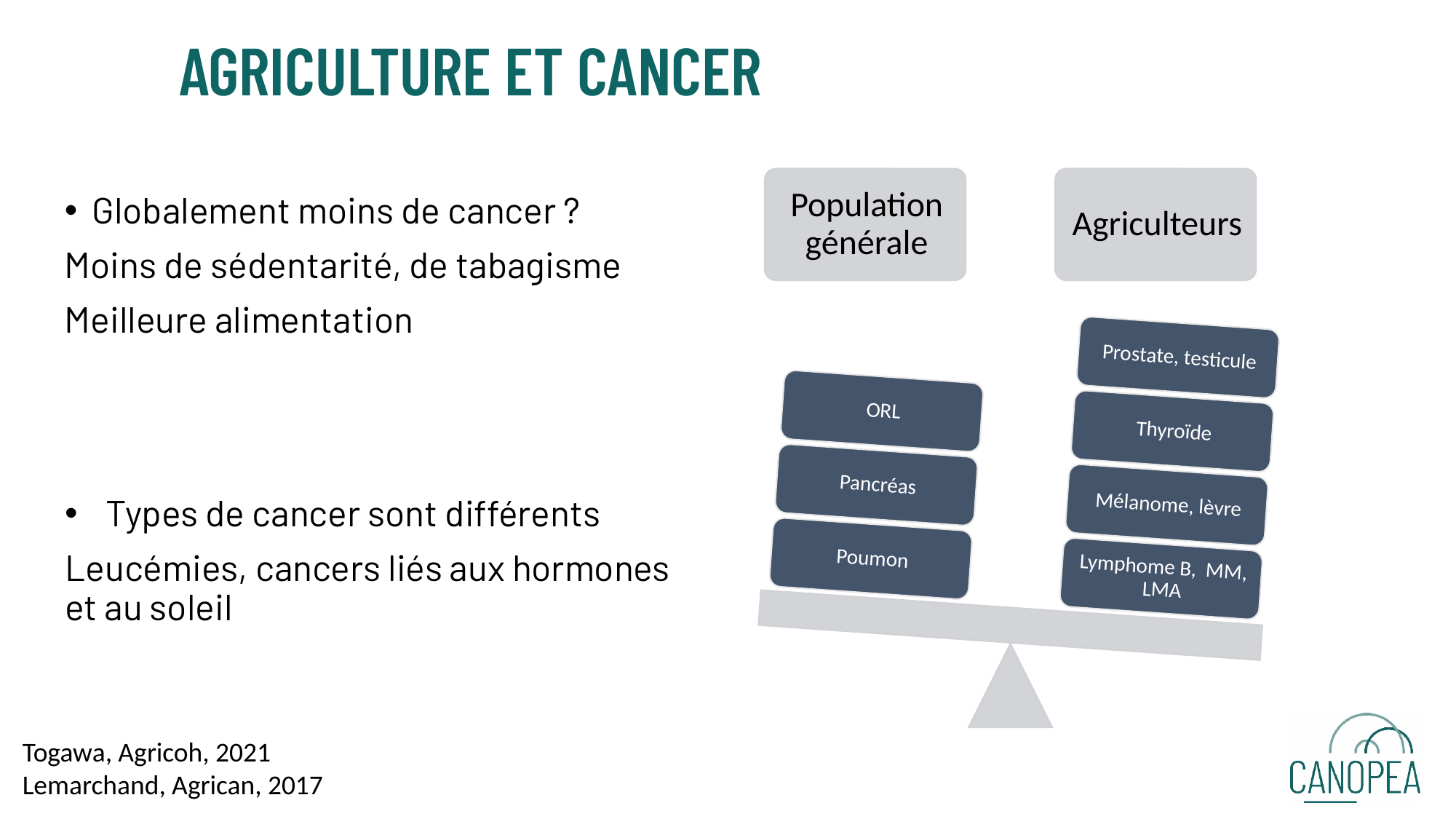

Agriculture et cancer
Population générale
Agriculteurs
Lymphome B,  MM, LMA
Mélanome, lèvre
Thyroïde
Prostate, testicule
Poumon
Pancréas
ORL
Globalement moins de cancer ?
Moins de sédentarité, de tabagisme
Meilleure alimentation

Types de cancer sont différents
Leucémies, cancers liés aux hormones et au soleil
Togawa, Agricoh, 2021
Lemarchand, Agrican, 2017